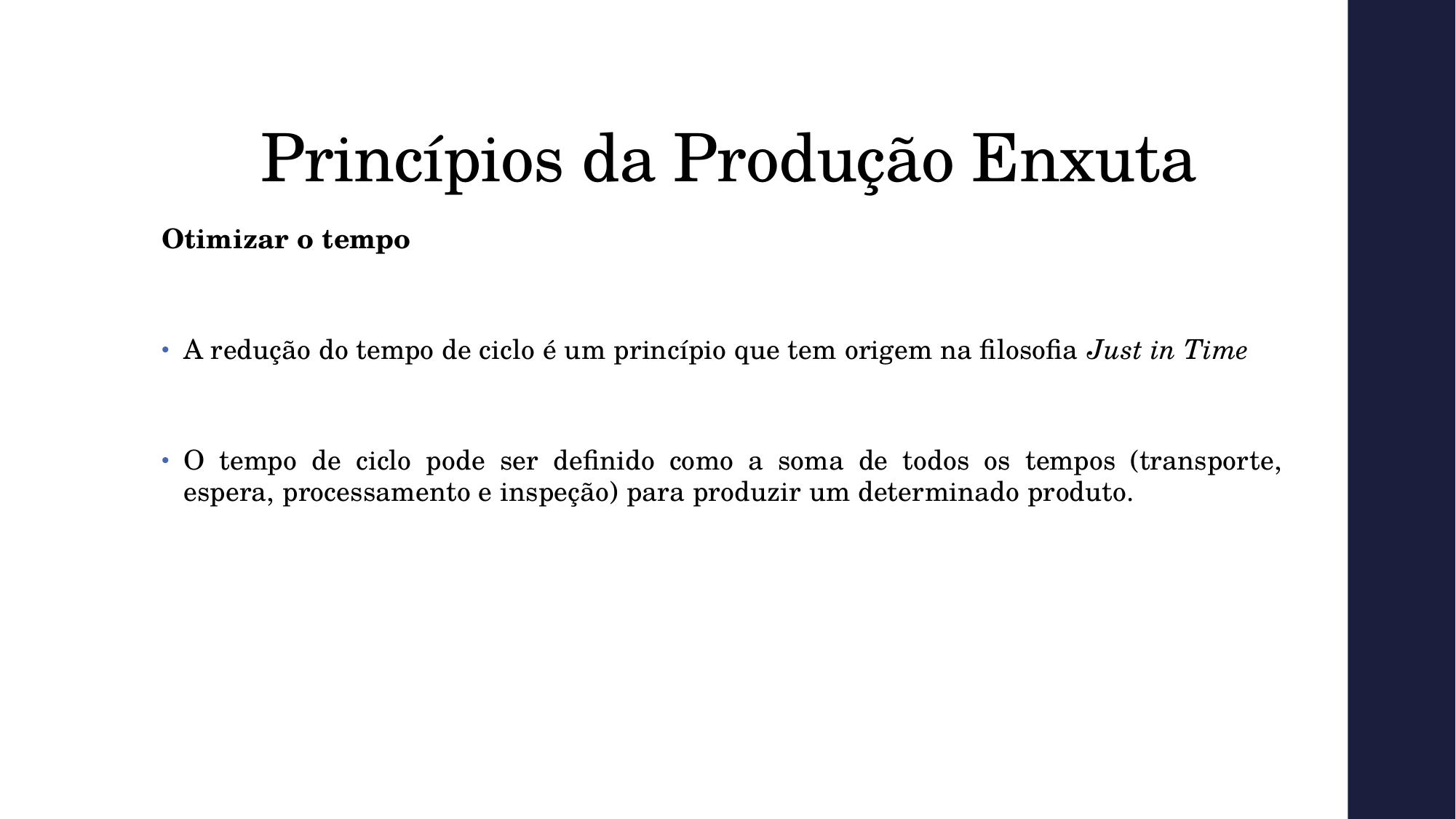

# Princípios da Produção Enxuta
Otimizar o tempo

A redução do tempo de ciclo é um princípio que tem origem na filosofia Just in Time

O tempo de ciclo pode ser definido como a soma de todos os tempos (transporte, espera, processamento e inspeção) para produzir um determinado produto.